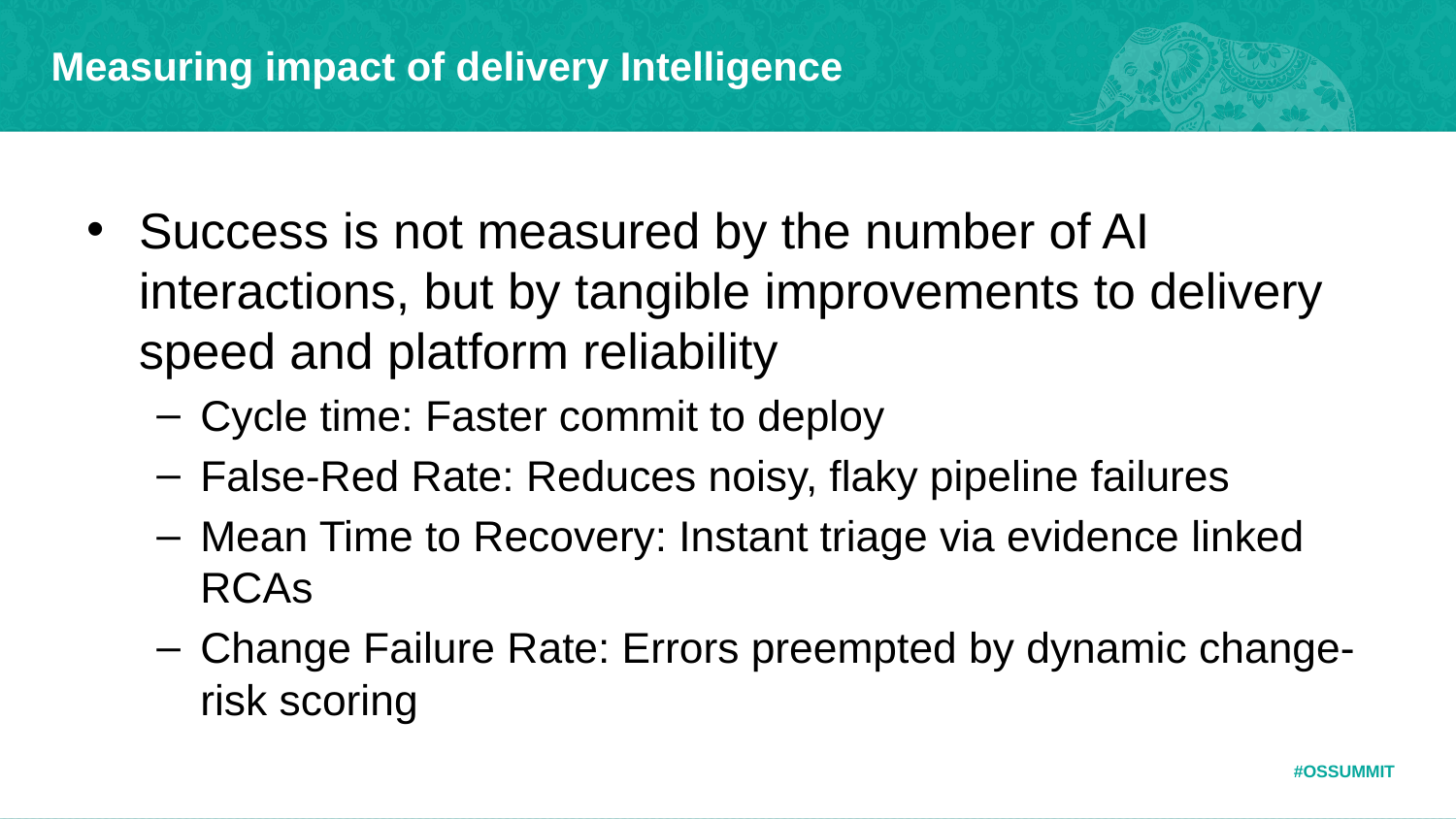

# Measuring impact of delivery Intelligence
Success is not measured by the number of AI interactions, but by tangible improvements to delivery speed and platform reliability
Cycle time: Faster commit to deploy
False-Red Rate: Reduces noisy, flaky pipeline failures
Mean Time to Recovery: Instant triage via evidence linked RCAs
Change Failure Rate: Errors preempted by dynamic change-risk scoring